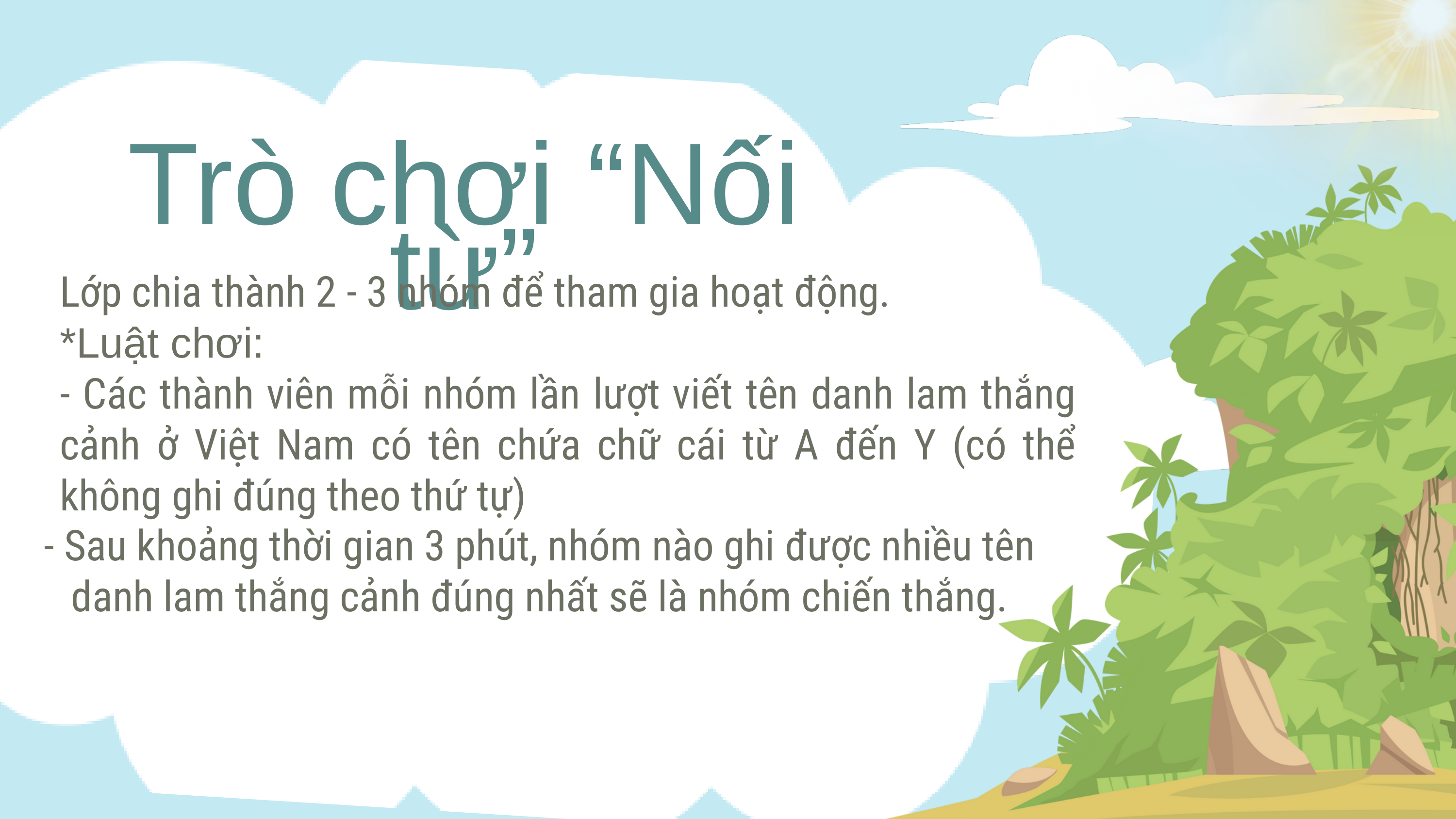

Trò chơi “Nối từ”

Lớp chia thành 2 - 3 nhóm để tham gia hoạt động.
*Luật chơi:
- Các thành viên mỗi nhóm lần lượt viết tên danh lam thắng cảnh ở Việt Nam có tên chứa chữ cái từ A đến Y (có thể không ghi đúng theo thứ tự)

- Sau khoảng thời gian 3 phút, nhóm nào ghi được nhiều tên danh lam thắng cảnh đúng nhất sẽ là nhóm chiến thắng.